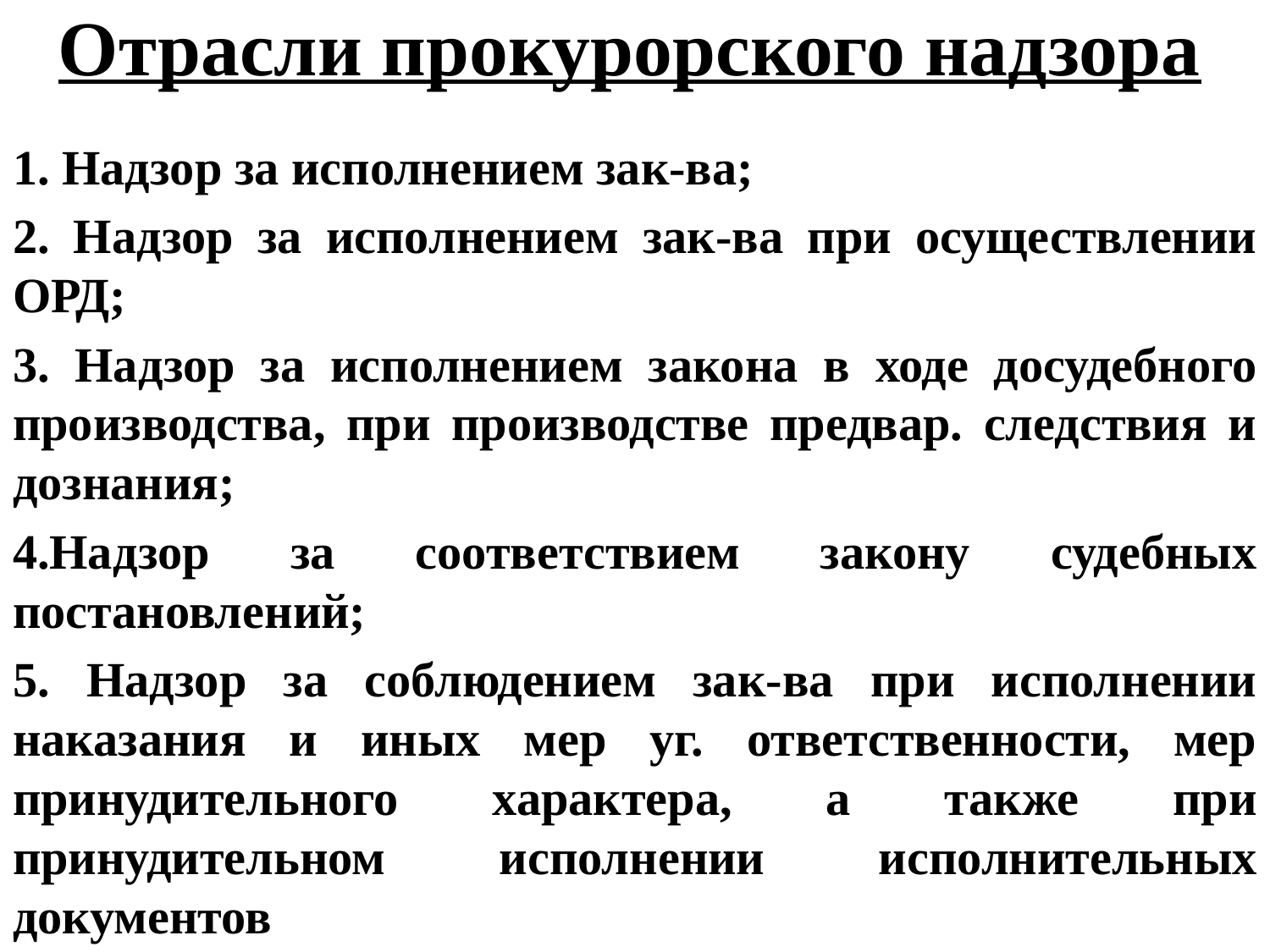

# Отрасли прокурорского надзора
1. Надзор за исполнением зак-ва;
2. Надзор за исполнением зак-ва при осуществлении ОРД;
3. Надзор за исполнением закона в ходе досудебного производства, при производстве предвар. следствия и дознания;
4.Надзор за соответствием закону судебных постановлений;
5. Надзор за соблюдением зак-ва при исполнении наказания и иных мер уг. ответственности, мер принудительного характера, а также при принудительном исполнении исполнительных документов